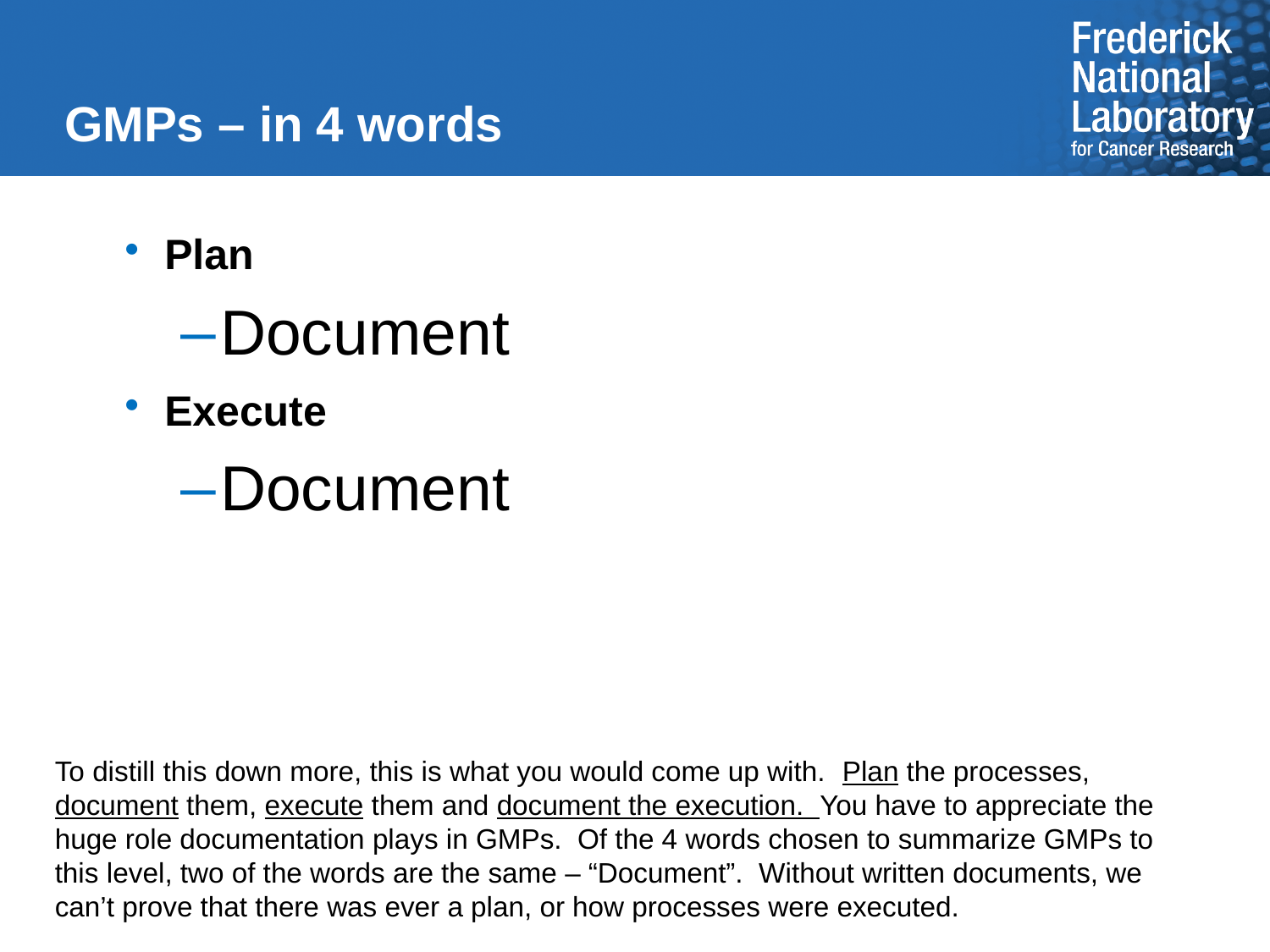

# GMPs – in 4 words
Plan
Document
Execute
Document
To distill this down more, this is what you would come up with.  Plan the processes, document them, execute them and document the execution.  You have to appreciate the huge role documentation plays in GMPs.  Of the 4 words chosen to summarize GMPs to this level, two of the words are the same – “Document”.  Without written documents, we can’t prove that there was ever a plan, or how processes were executed.